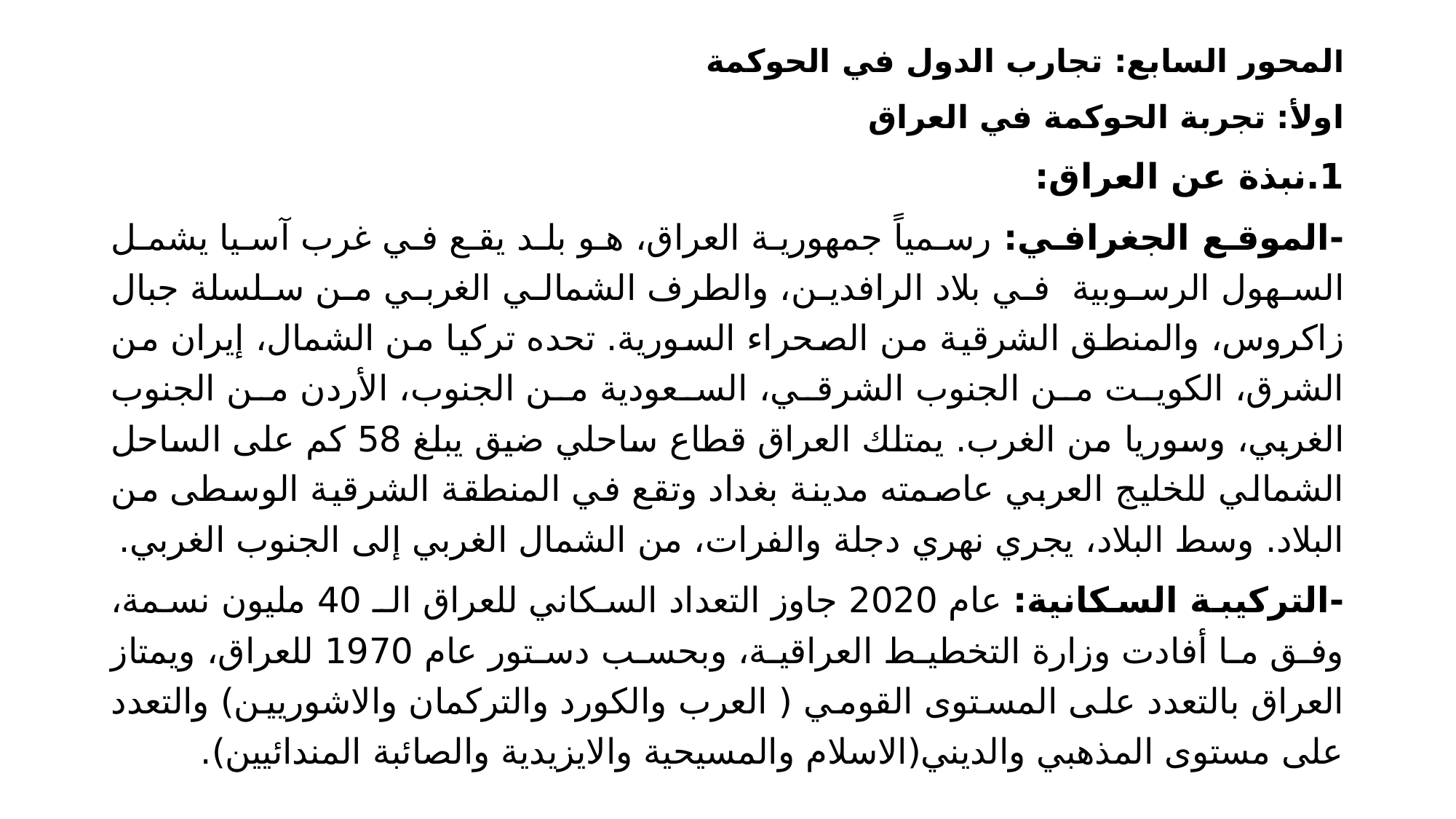

المحور السابع: تجارب الدول في الحوكمة
اولأ: تجربة الحوكمة في العراق
1.نبذة عن العراق:
-الموقع الجغرافي: رسمياً جمهورية العراق، هو بلد يقع في غرب آسيا يشمل السهول الرسوبية  في بلاد الرافدين، والطرف الشمالي الغربي من سلسلة جبال زاكروس، والمنطق الشرقية من الصحراء السورية. تحده تركيا من الشمال، إيران من الشرق، الكويت من الجنوب الشرقي، السعودية من الجنوب، الأردن من الجنوب الغربي، وسوريا من الغرب. يمتلك العراق قطاع ساحلي ضيق يبلغ 58 كم على الساحل الشمالي للخليج العربي عاصمته مدينة بغداد وتقع في المنطقة الشرقية الوسطى من البلاد. وسط البلاد، يجري نهري دجلة والفرات، من الشمال الغربي إلى الجنوب الغربي.
-التركيبة السكانية: عام 2020 جاوز التعداد السكاني للعراق الـ 40 مليون نسمة، وفق ما أفادت وزارة التخطيط العراقية، وبحسب دستور عام 1970 للعراق، ويمتاز العراق بالتعدد على المستوى القومي ( العرب والكورد والتركمان والاشوريين) والتعدد على مستوى المذهبي والديني(الاسلام والمسيحية والايزيدية والصائبة المندائيين).